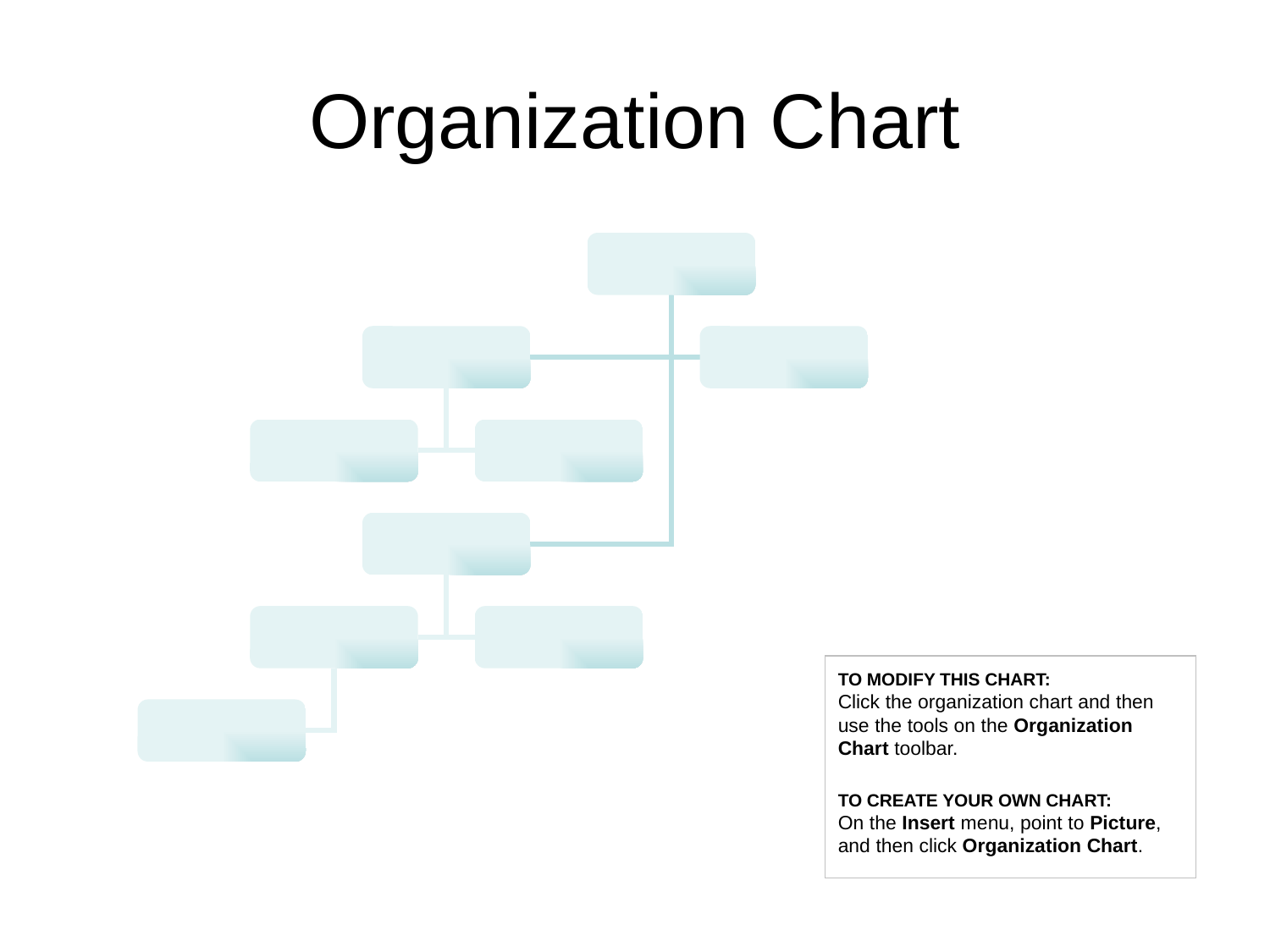

# Organization Chart

TO MODIFY THIS CHART:
Click the organization chart and then use the tools on the Organization Chart toolbar.

TO CREATE YOUR OWN CHART:
On the Insert menu, point to Picture, and then click Organization Chart.